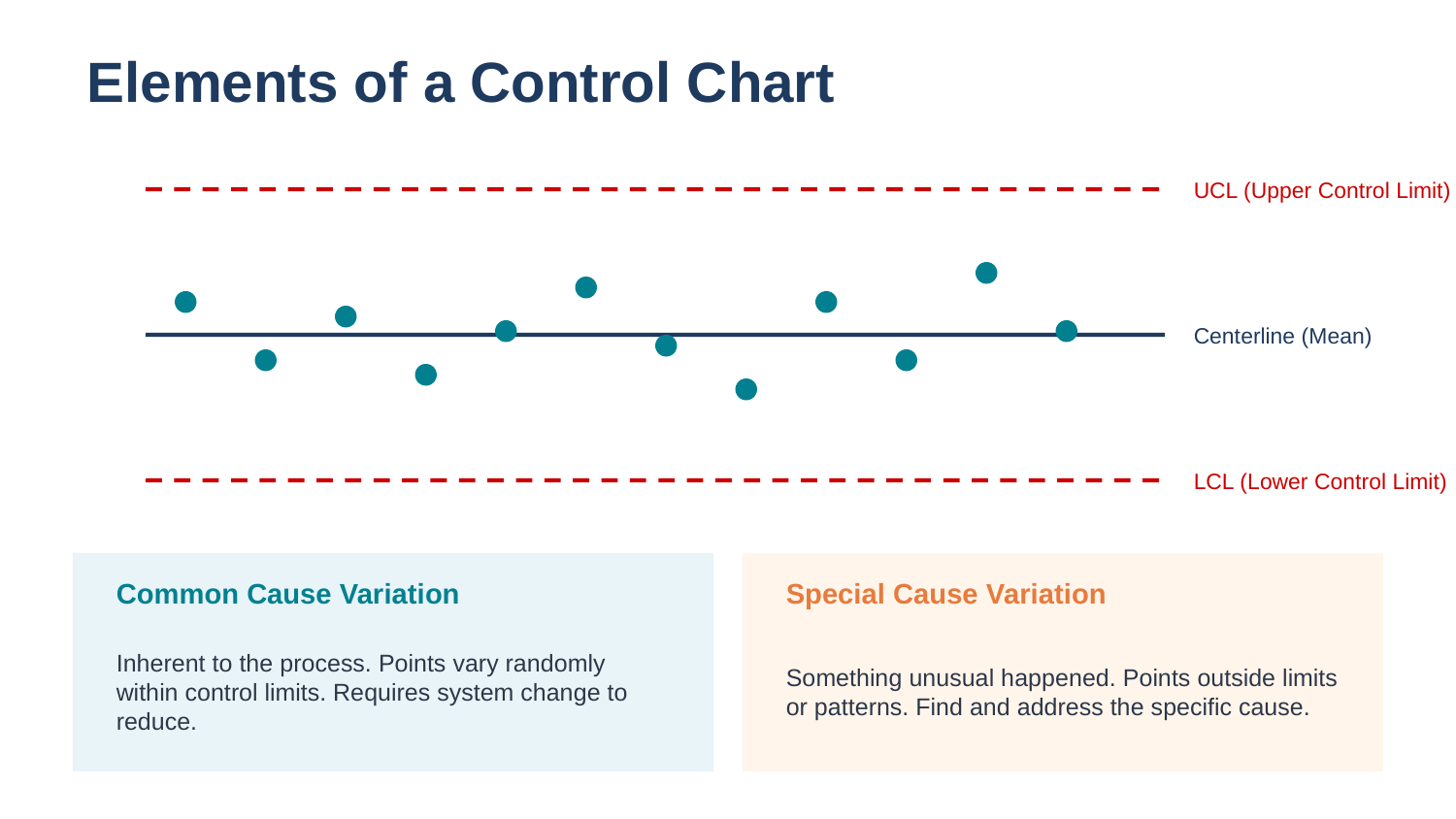

Elements of a Control Chart
UCL (Upper Control Limit)

Centerline (Mean)

LCL (Lower Control Limit)

Common Cause Variation
Special Cause Variation
Inherent to the process. Points vary randomly within control limits. Requires system change to reduce.
Something unusual happened. Points outside limits or patterns. Find and address the specific cause.